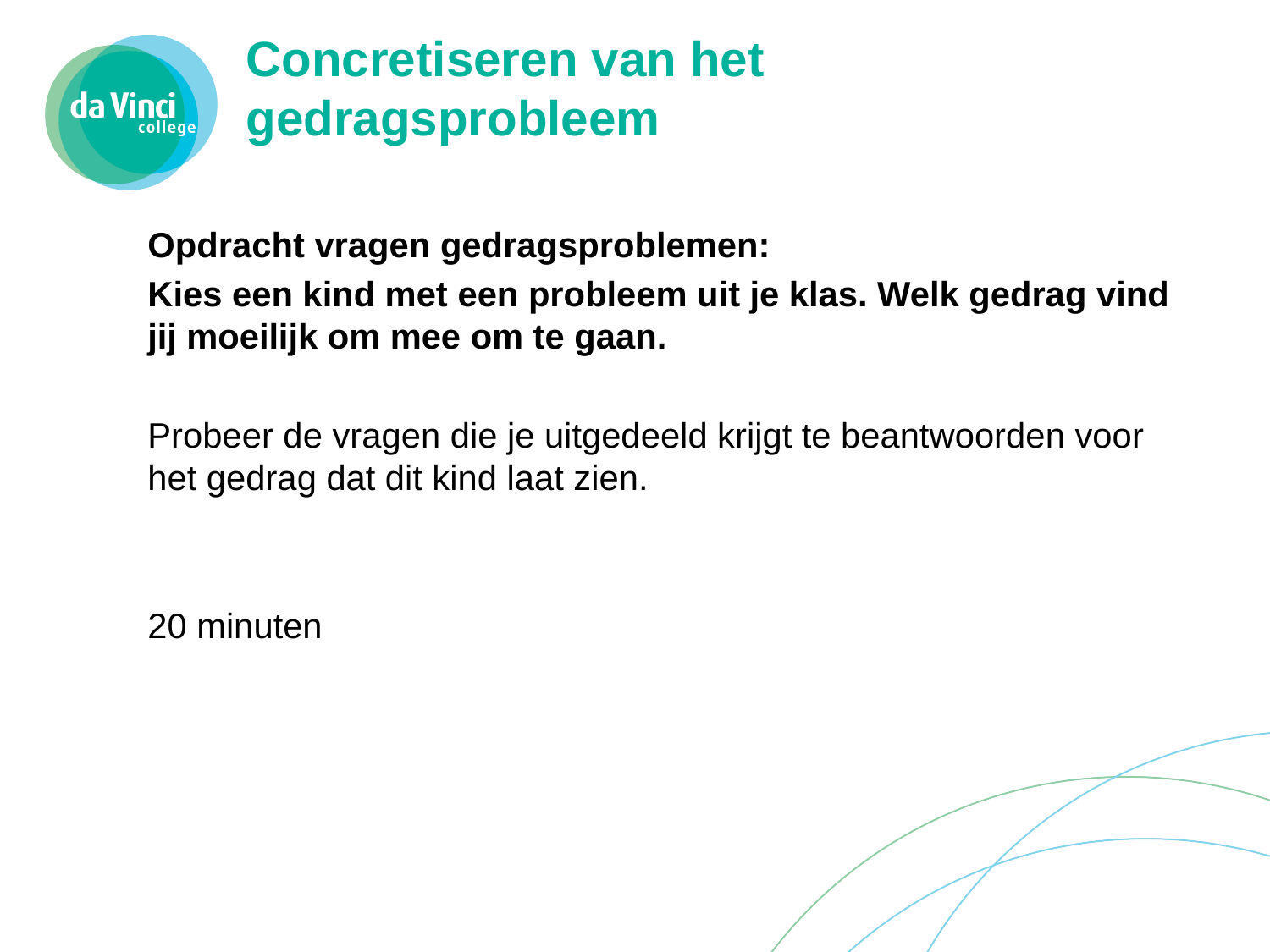

# Concretiseren van het gedragsprobleem
Opdracht vragen gedragsproblemen:
Kies een kind met een probleem uit je klas. Welk gedrag vind jij moeilijk om mee om te gaan.

Probeer de vragen die je uitgedeeld krijgt te beantwoorden voor het gedrag dat dit kind laat zien.

20 minuten